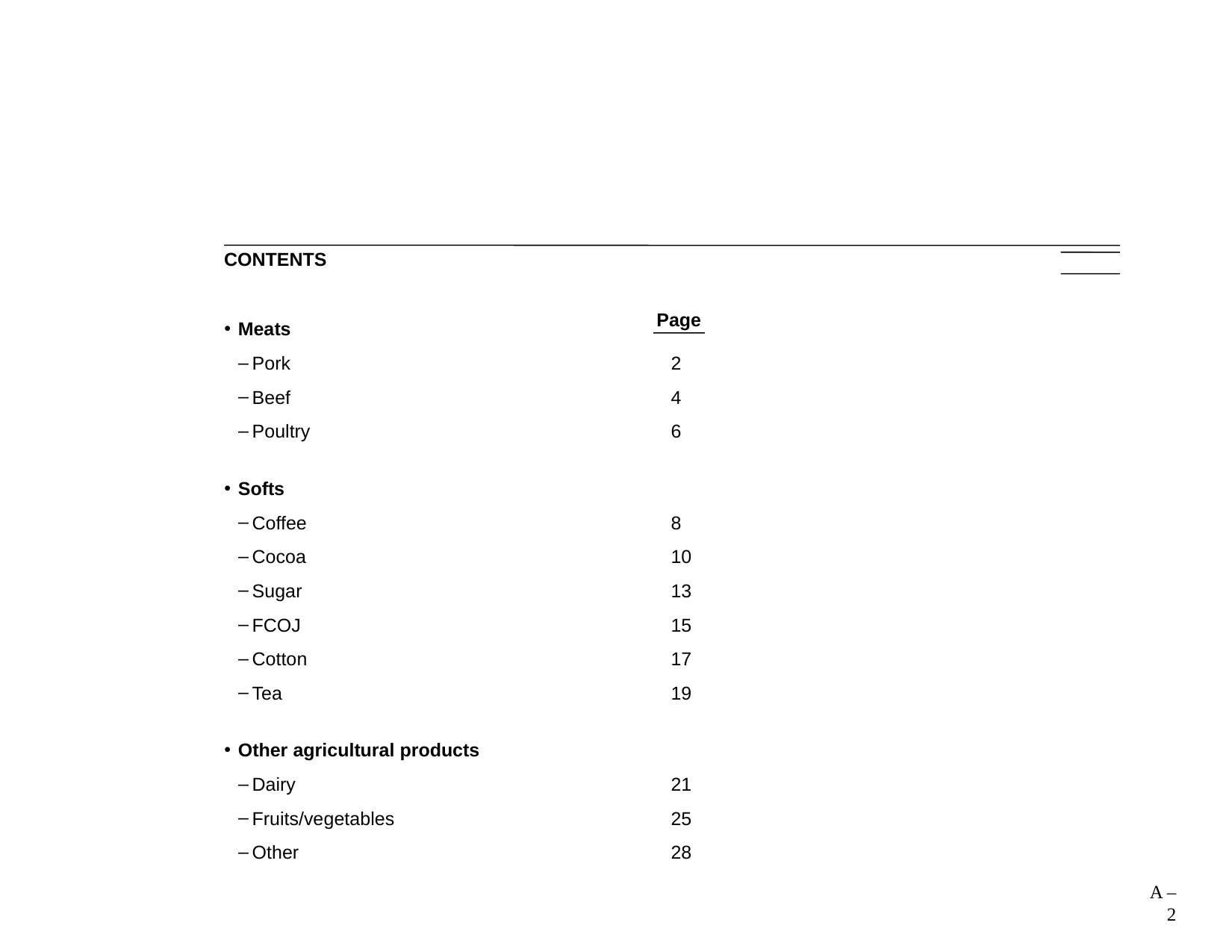

2
# CONTENTS
Page
Meats
Pork
Beef
Poultry
Softs
Coffee
Cocoa
Sugar
FCOJ
Cotton
Tea
Other agricultural products
Dairy
Fruits/vegetables
Other

2
4
6

8
10
13
15
17
19

21
25
28